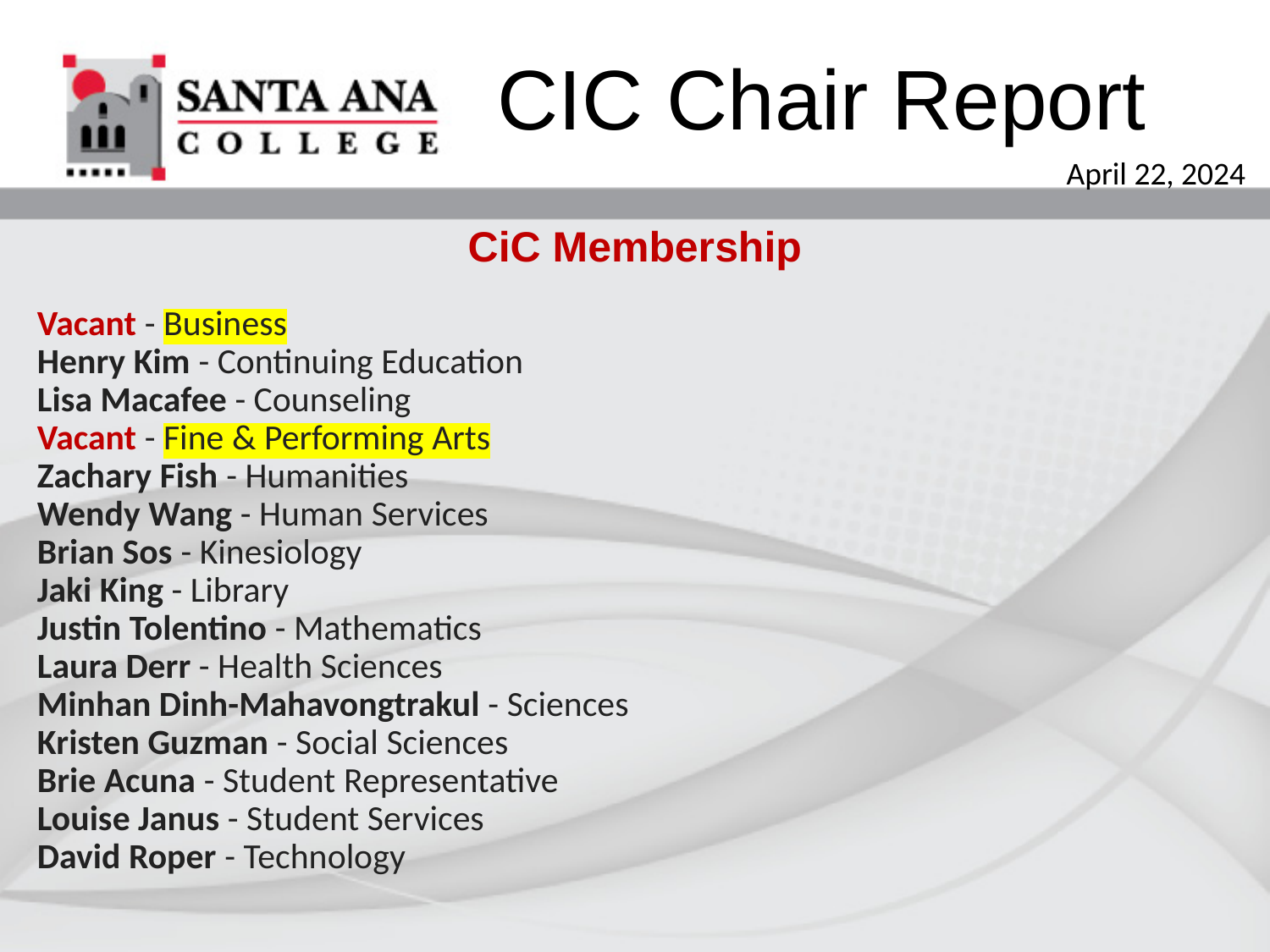

CIC Chair Report
April 22, 2024
CiC Membership
Vacant - Business                
Henry Kim - Continuing Education ​                    
Lisa Macafee​ - Counseling​
Vacant - Fine & Performing Arts
Zachary Fish - Humanities
Wendy Wang - Human Services
Brian Sos - Kinesiology
Jaki King​ - Library
Justin Tolentino - Mathematics
Laura Derr​ - Health Sciences​
Minhan Dinh-Mahavongtrakul​​ - Sciences
Kristen Guzman​​​​ - Social Sciences
Brie Acuna - Student Representative​
Louise Janus - Student Services​​​
David Roper - Technology​​